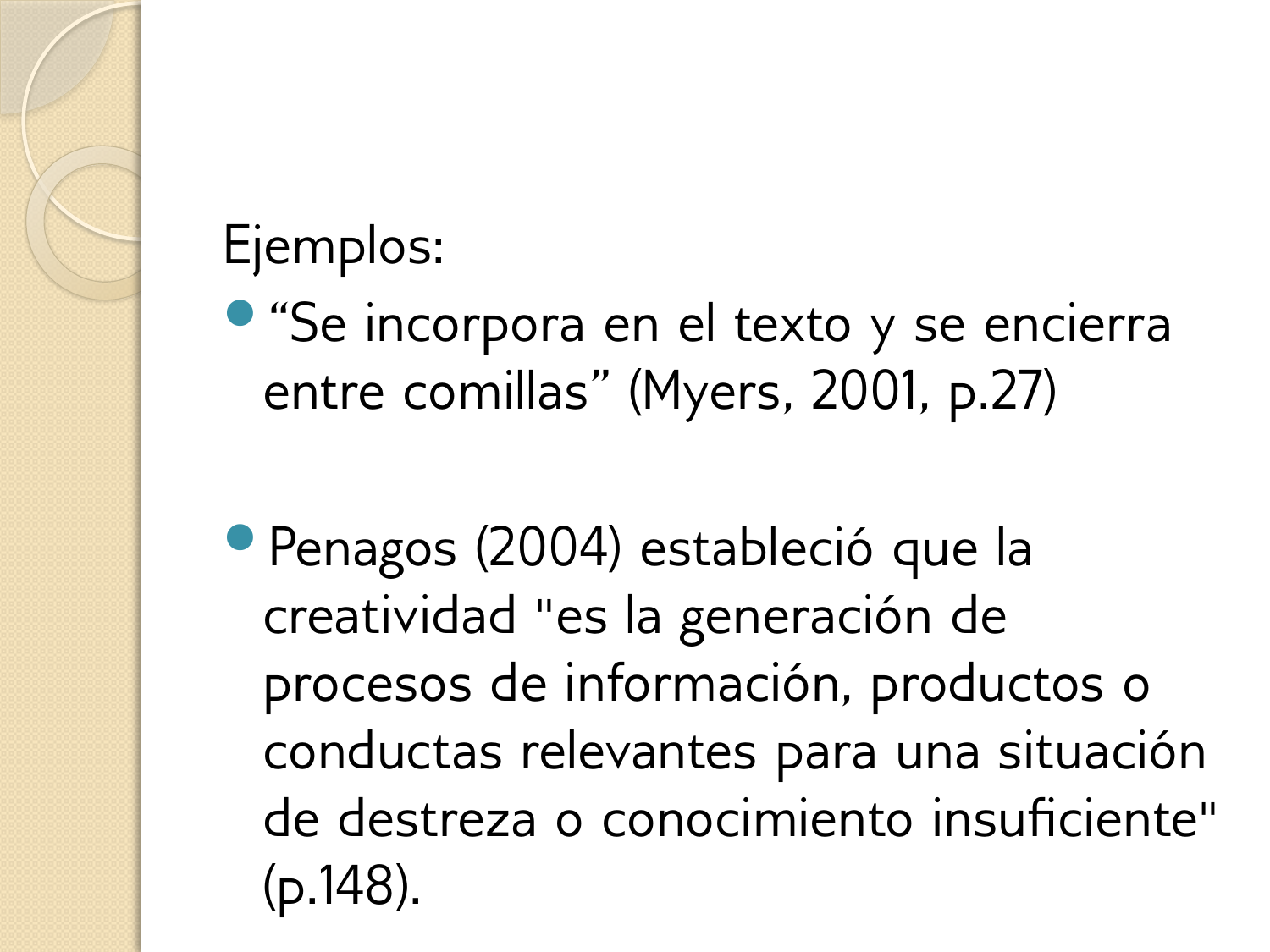

#
Ejemplos:
“Se incorpora en el texto y se encierra entre comillas” (Myers, 2001, p.27)

Penagos (2004) estableció que la creatividad "es la generación de procesos de información, productos o conductas relevantes para una situación de destreza o conocimiento insuficiente" (p.148).